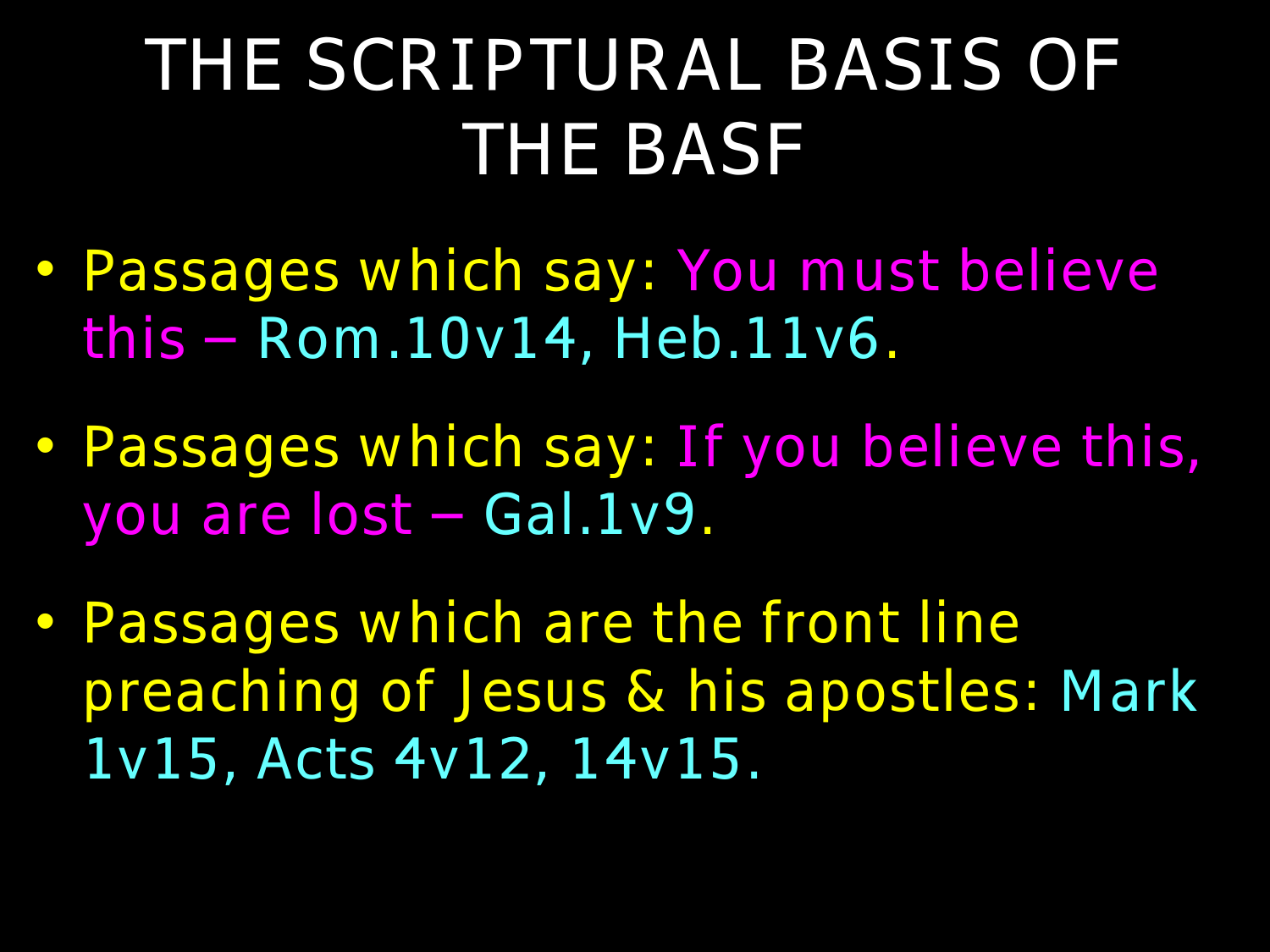

# THE SCRIPTURAL BASIS OF THE BASF
Passages which say: You must believe this – Rom.10v14, Heb.11v6.

Passages which say: If you believe this, you are lost – Gal.1v9.

Passages which are the front line preaching of Jesus & his apostles: Mark 1v15, Acts 4v12, 14v15.